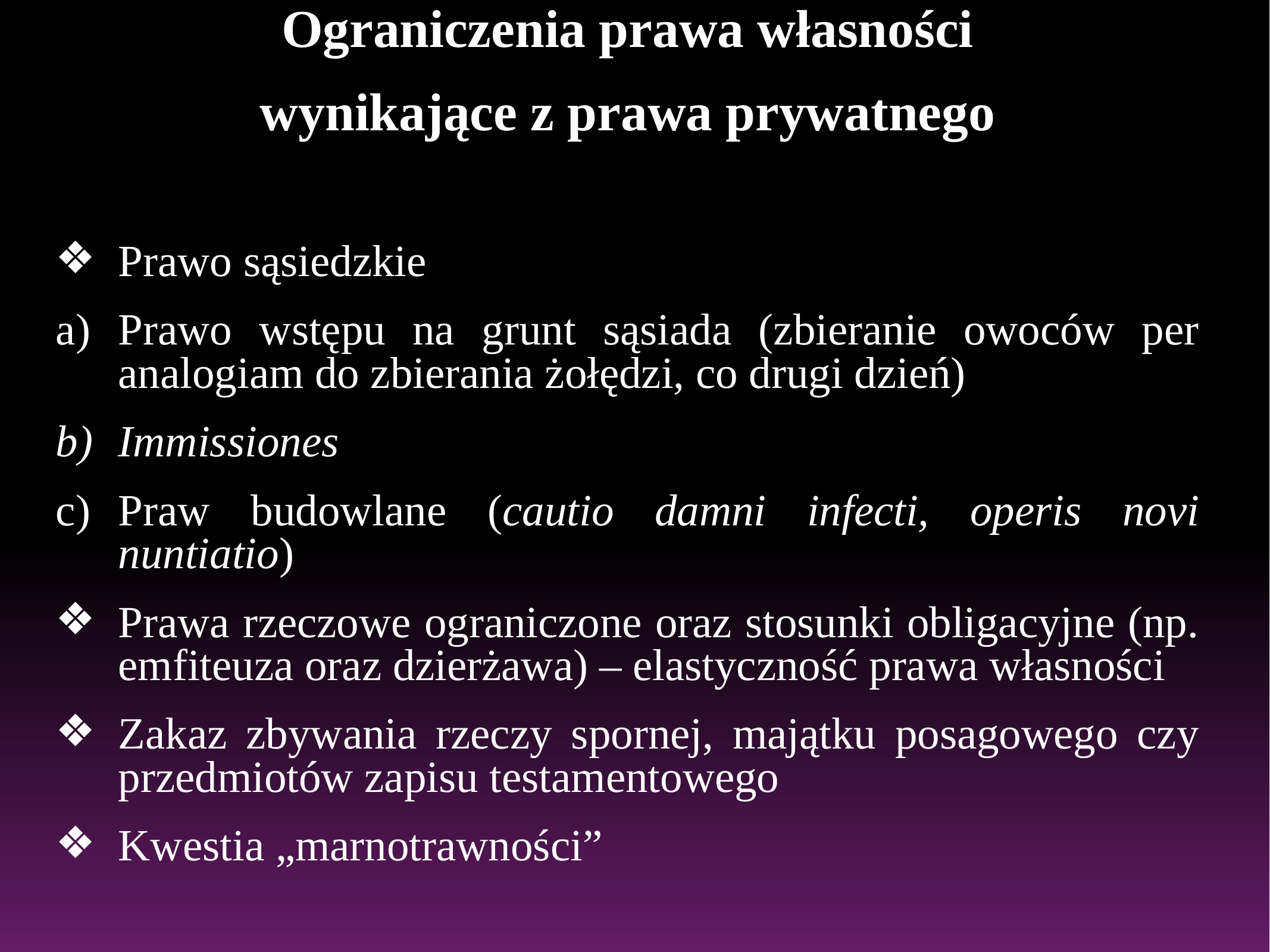

Ograniczenia prawa własności
wynikające z prawa prywatnego

Prawo sąsiedzkie
Prawo wstępu na grunt sąsiada (zbieranie owoców per analogiam do zbierania żołędzi, co drugi dzień)
Immissiones
Praw budowlane (cautio damni infecti, operis novi nuntiatio)
Prawa rzeczowe ograniczone oraz stosunki obligacyjne (np. emfiteuza oraz dzierżawa) – elastyczność prawa własności
Zakaz zbywania rzeczy spornej, majątku posagowego czy przedmiotów zapisu testamentowego
Kwestia „marnotrawności”

#